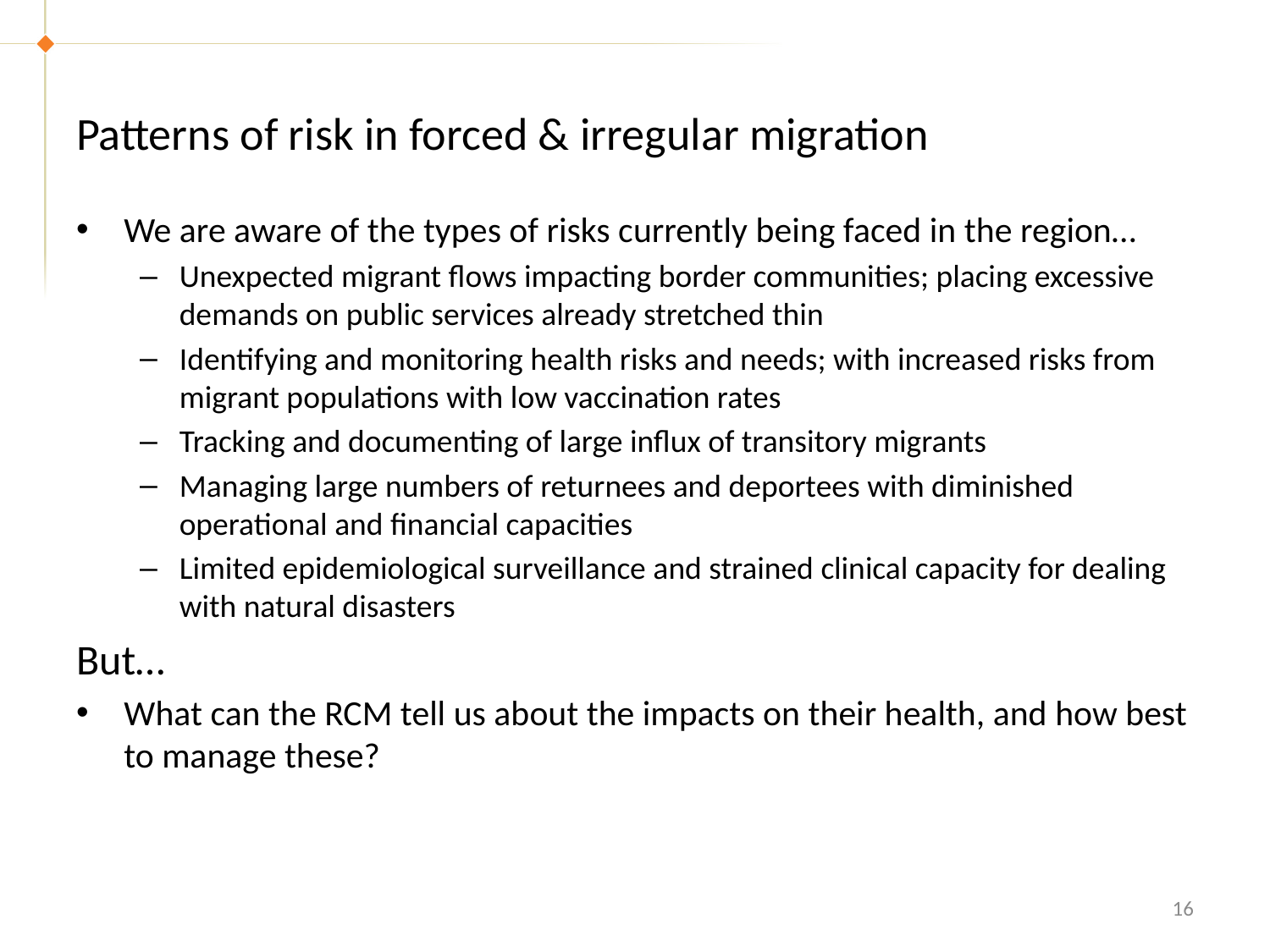

# Patterns of risk in forced & irregular migration
We are aware of the types of risks currently being faced in the region…
Unexpected migrant flows impacting border communities; placing excessive demands on public services already stretched thin
Identifying and monitoring health risks and needs; with increased risks from migrant populations with low vaccination rates
Tracking and documenting of large influx of transitory migrants
Managing large numbers of returnees and deportees with diminished operational and financial capacities
Limited epidemiological surveillance and strained clinical capacity for dealing with natural disasters
But…
What can the RCM tell us about the impacts on their health, and how best to manage these?

16